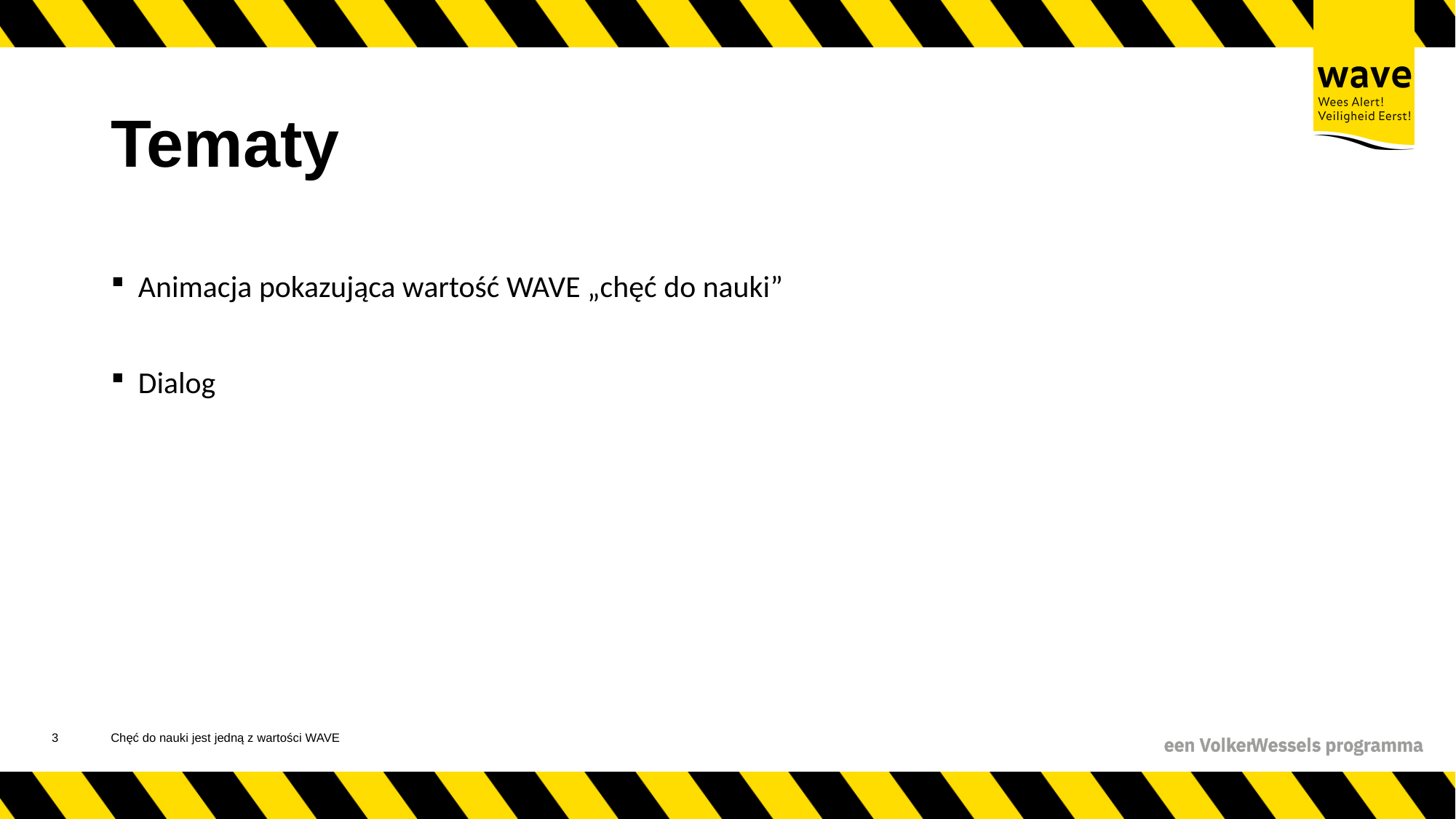

# Tematy

Animacja pokazująca wartość WAVE „chęć do nauki”

Dialog

3
Chęć do nauki jest jedną z wartości WAVE